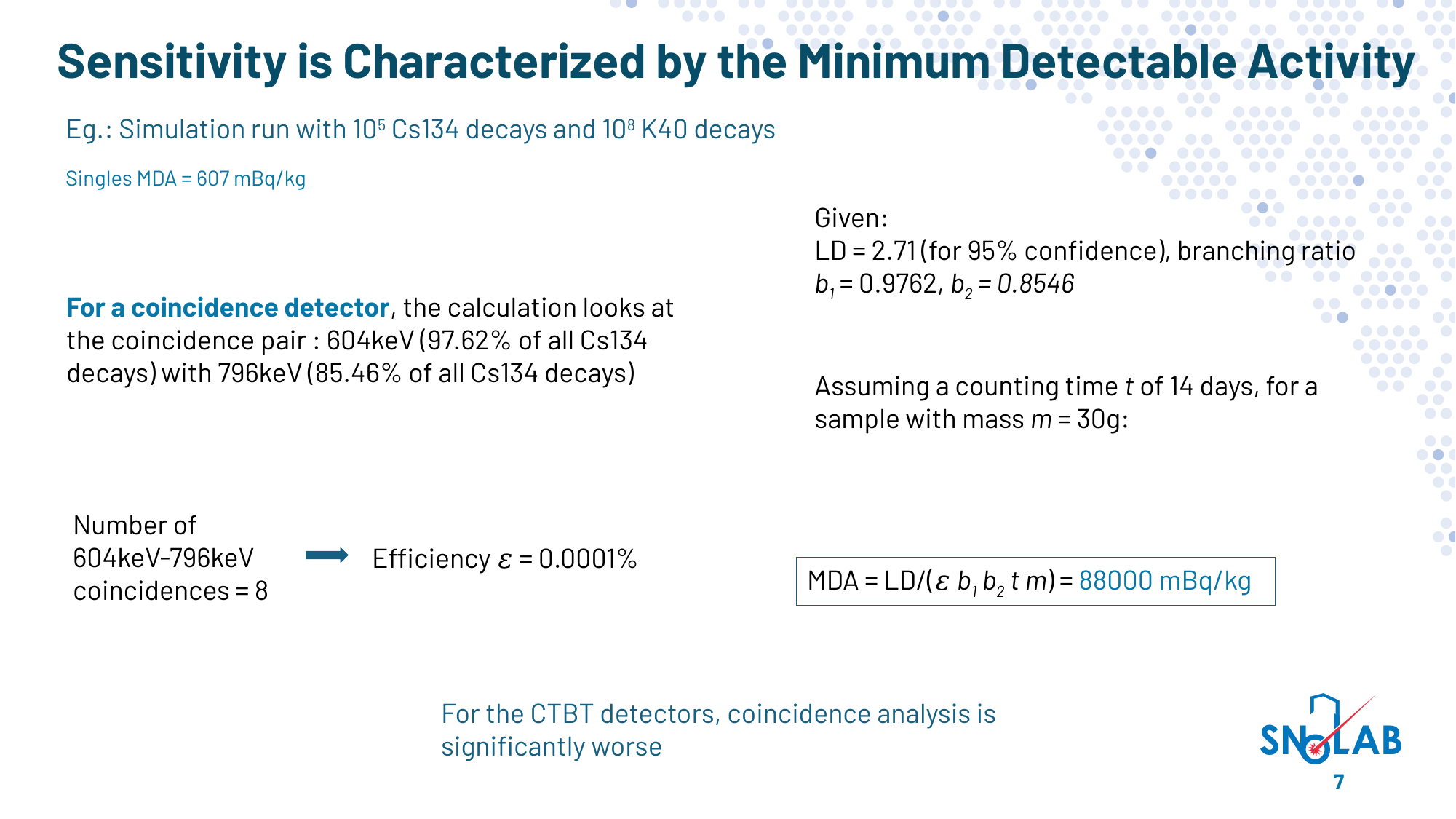

Sensitivity is Characterized by the Minimum Detectable Activity
Eg.: Simulation run with 105 Cs134 decays and 108 K40 decays
Singles MDA = 607 mBq/kg
Given:
LD = 2.71 (for 95% confidence), branching ratio b1 = 0.9762, b2 = 0.8546

Assuming a counting time t of 14 days, for a sample with mass m = 30g:
For a coincidence detector, the calculation looks at the coincidence pair : 604keV (97.62% of all Cs134 decays) with 796keV (85.46% of all Cs134 decays)
Number of 604keV-796keV coincidences = 8
Efficiency 𝜀 = 0.0001%

MDA = LD/(𝜀 b1 b2 t m) = 88000 mBq/kg
For the CTBT detectors, coincidence analysis is significantly worse
7